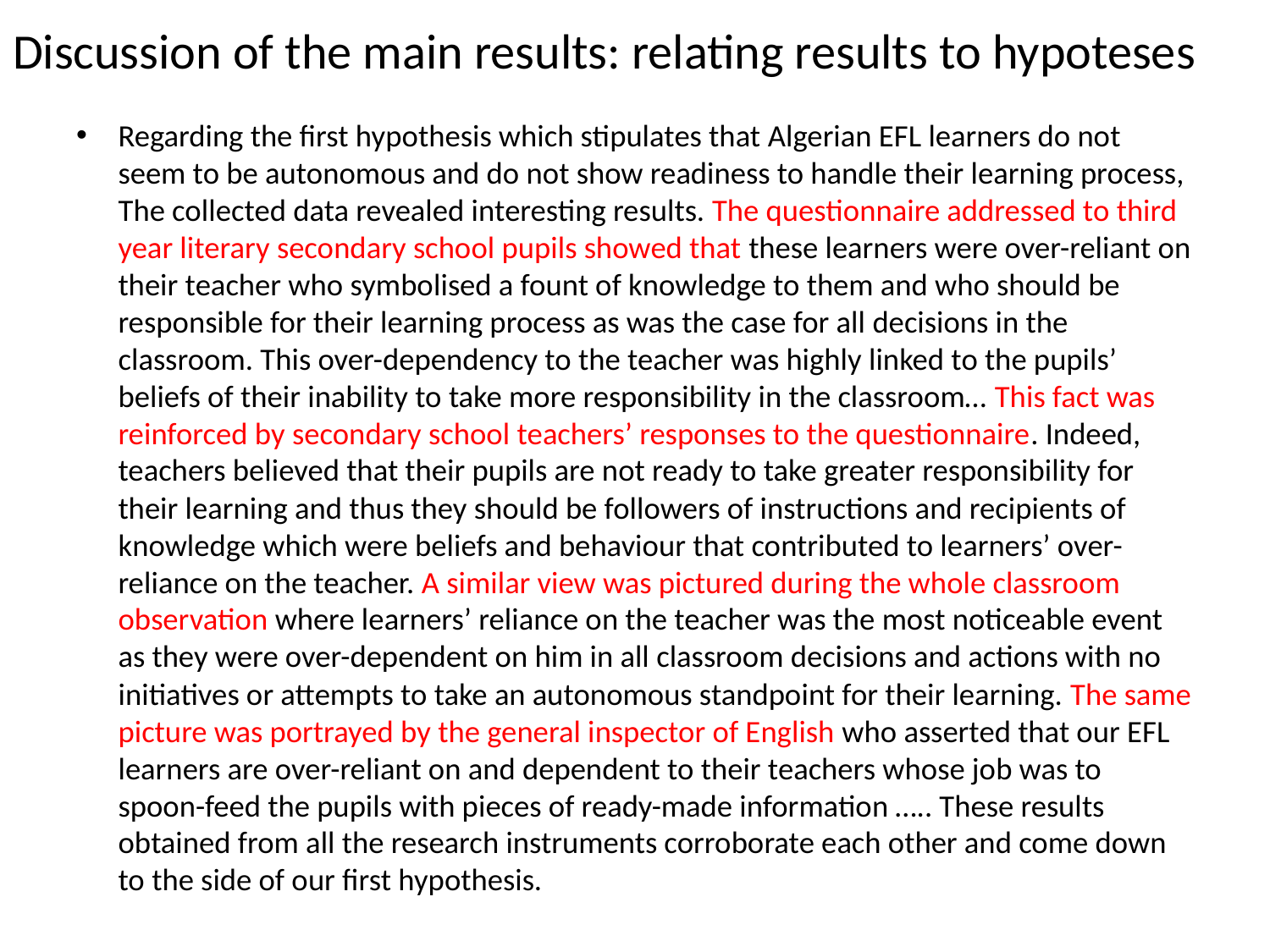

# Discussion of the main results: relating results to hypoteses
Regarding the first hypothesis which stipulates that Algerian EFL learners do not seem to be autonomous and do not show readiness to handle their learning process, The collected data revealed interesting results. The questionnaire addressed to third year literary secondary school pupils showed that these learners were over-reliant on their teacher who symbolised a fount of knowledge to them and who should be responsible for their learning process as was the case for all decisions in the classroom. This over-dependency to the teacher was highly linked to the pupils’ beliefs of their inability to take more responsibility in the classroom… This fact was reinforced by secondary school teachers’ responses to the questionnaire. Indeed, teachers believed that their pupils are not ready to take greater responsibility for their learning and thus they should be followers of instructions and recipients of knowledge which were beliefs and behaviour that contributed to learners’ over-reliance on the teacher. A similar view was pictured during the whole classroom observation where learners’ reliance on the teacher was the most noticeable event as they were over-dependent on him in all classroom decisions and actions with no initiatives or attempts to take an autonomous standpoint for their learning. The same picture was portrayed by the general inspector of English who asserted that our EFL learners are over-reliant on and dependent to their teachers whose job was to spoon-feed the pupils with pieces of ready-made information ….. These results obtained from all the research instruments corroborate each other and come down to the side of our first hypothesis.